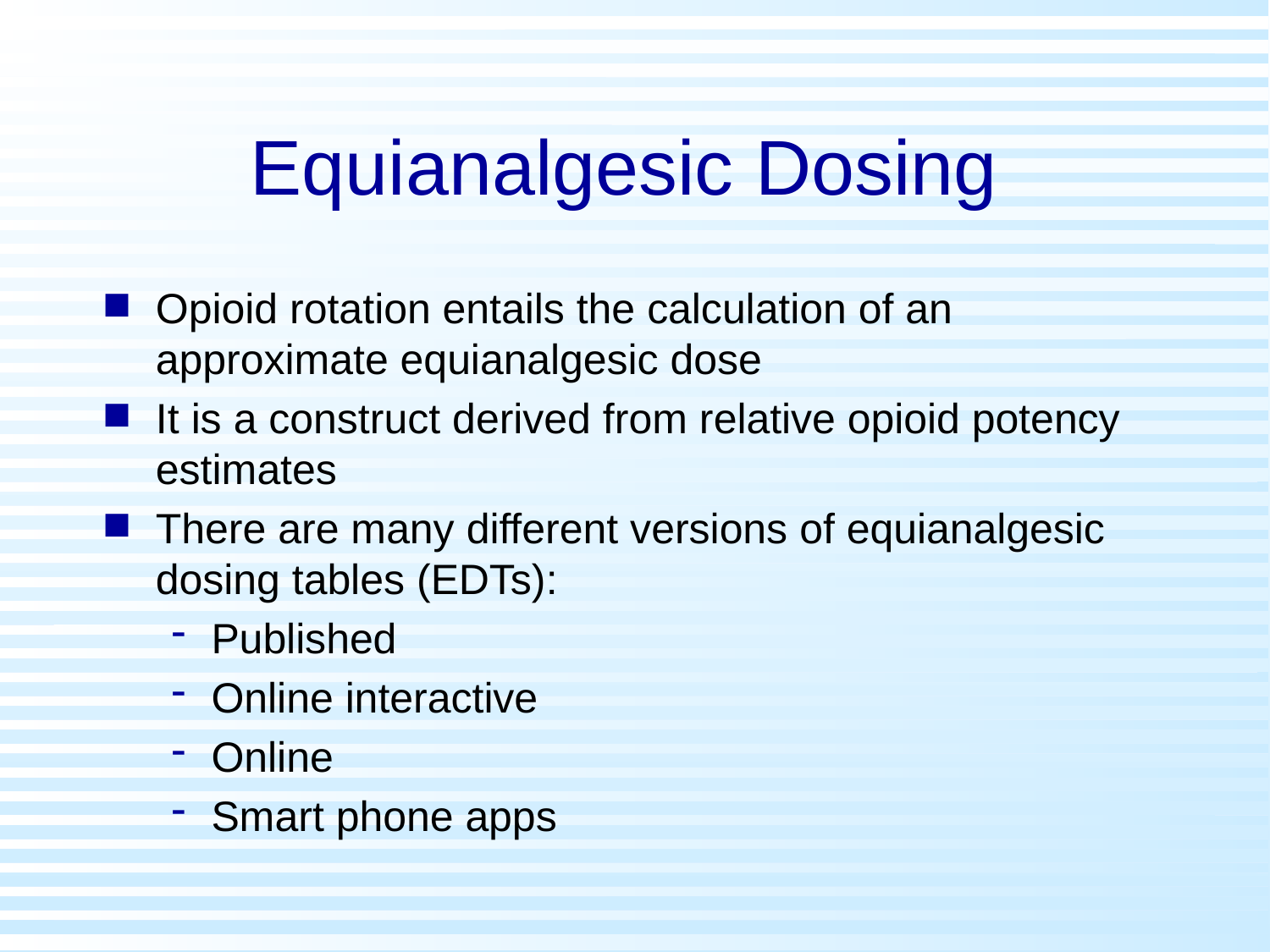

# Equianalgesic Dosing
Opioid rotation entails the calculation of an approximate equianalgesic dose
It is a construct derived from relative opioid potency estimates
There are many different versions of equianalgesic dosing tables (EDTs):
Published
Online interactive
Online
Smart phone apps